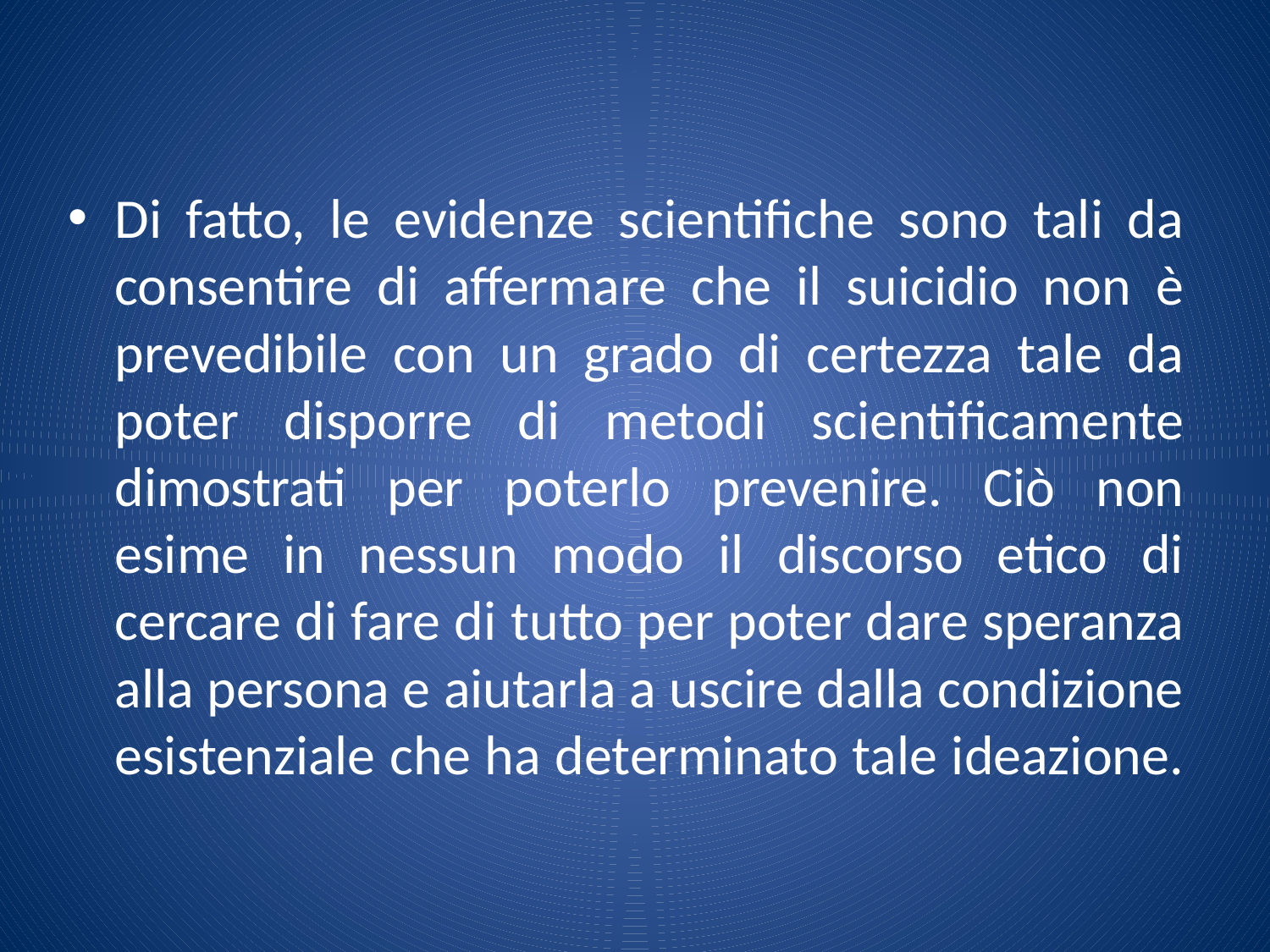

Di fatto, le evidenze scientifiche sono tali da consentire di affermare che il suicidio non è prevedibile con un grado di certezza tale da poter disporre di metodi scientificamente dimostrati per poterlo prevenire. Ciò non esime in nessun modo il discorso etico di cercare di fare di tutto per poter dare speranza alla persona e aiutarla a uscire dalla condizione esistenziale che ha determinato tale ideazione.